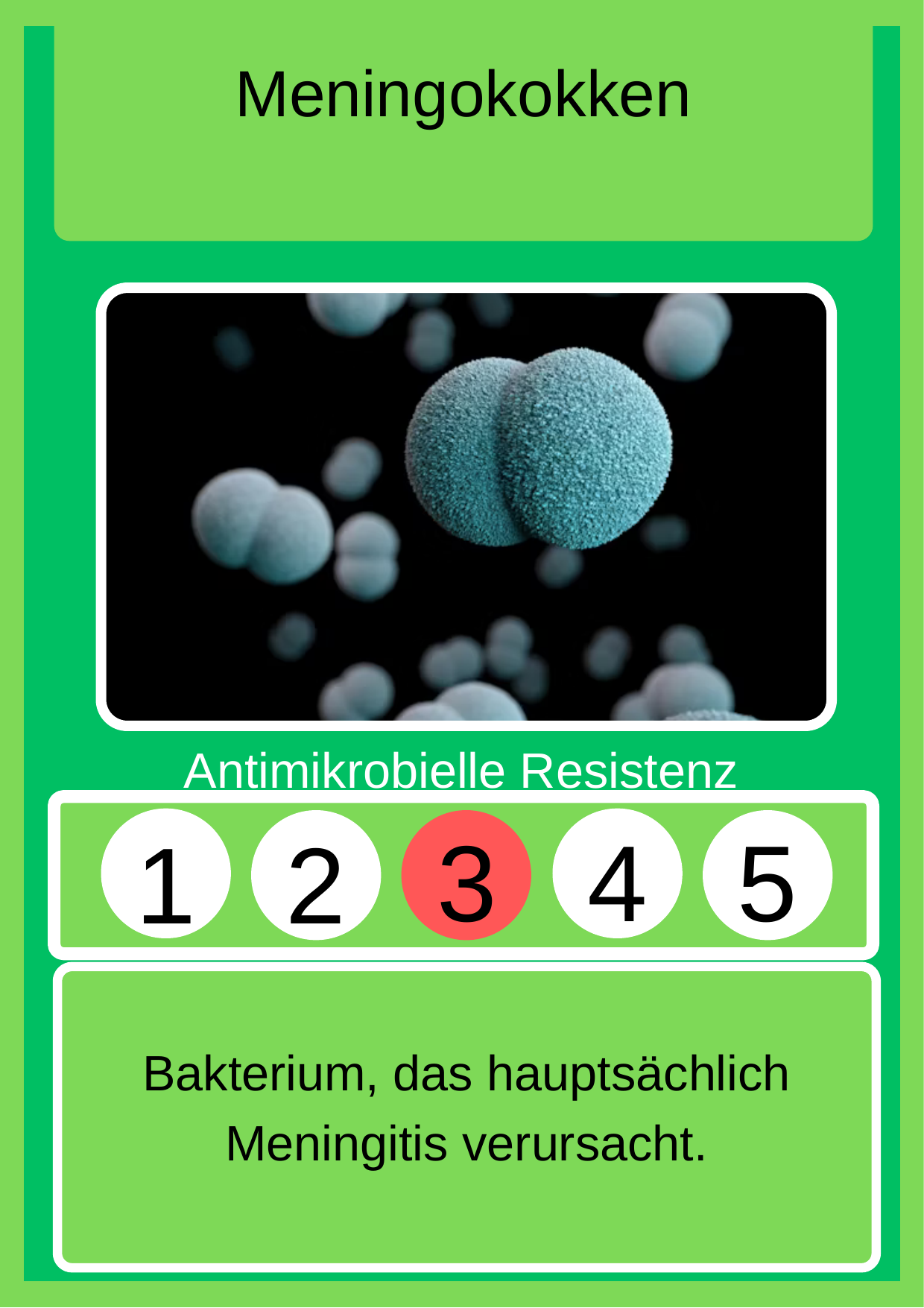

Meningokokken

Antimikrobielle Resistenz
3
4
5
1
2

Bakterium, das hauptsächlich Meningitis verursacht.